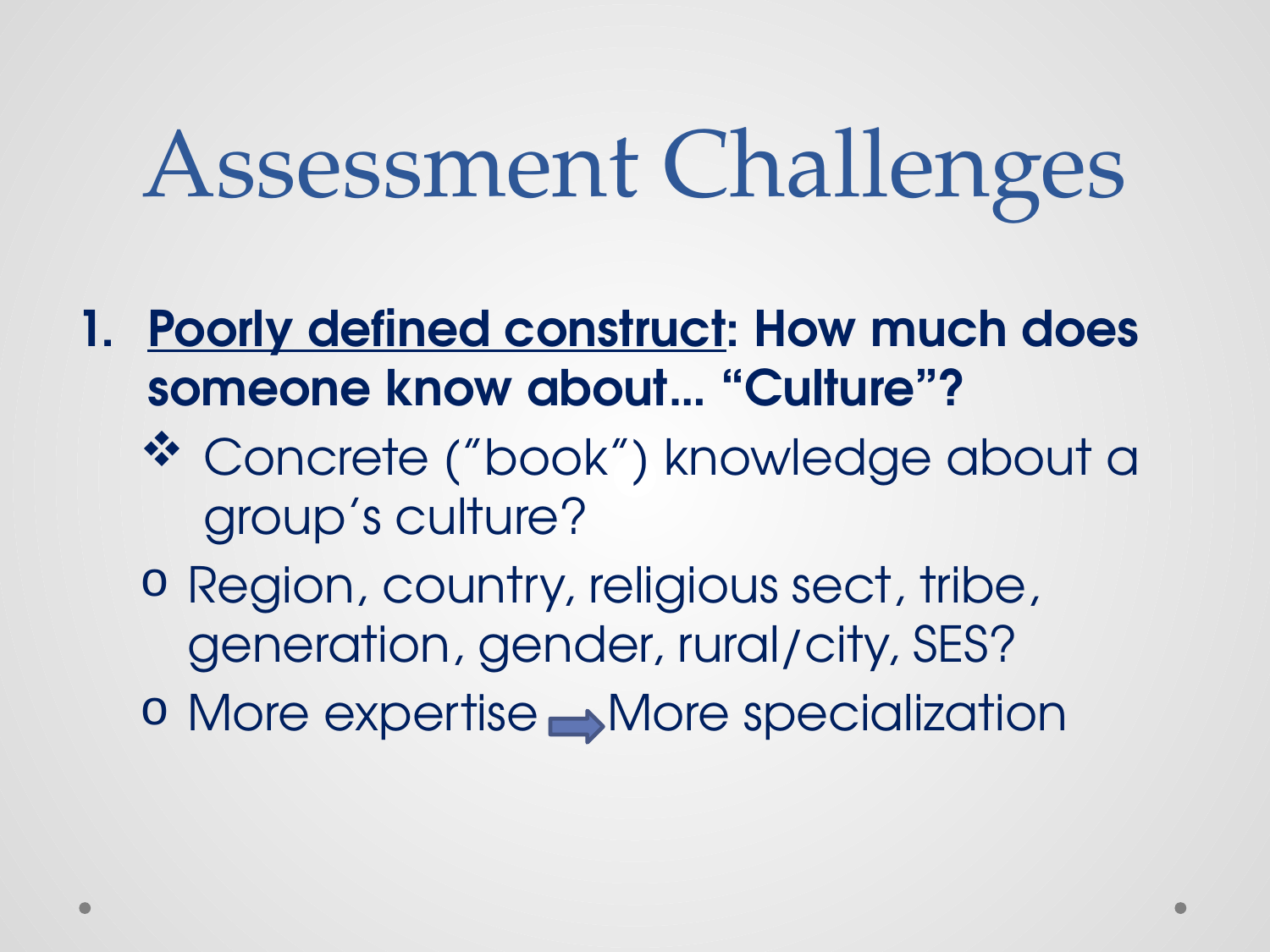

# Assessment Challenges

Poorly defined construct: How much does someone know about… “Culture”?
Concrete (”book”) knowledge about a group’s culture?
Region, country, religious sect, tribe, generation, gender, rural/city, SES?
More expertise     More specialization